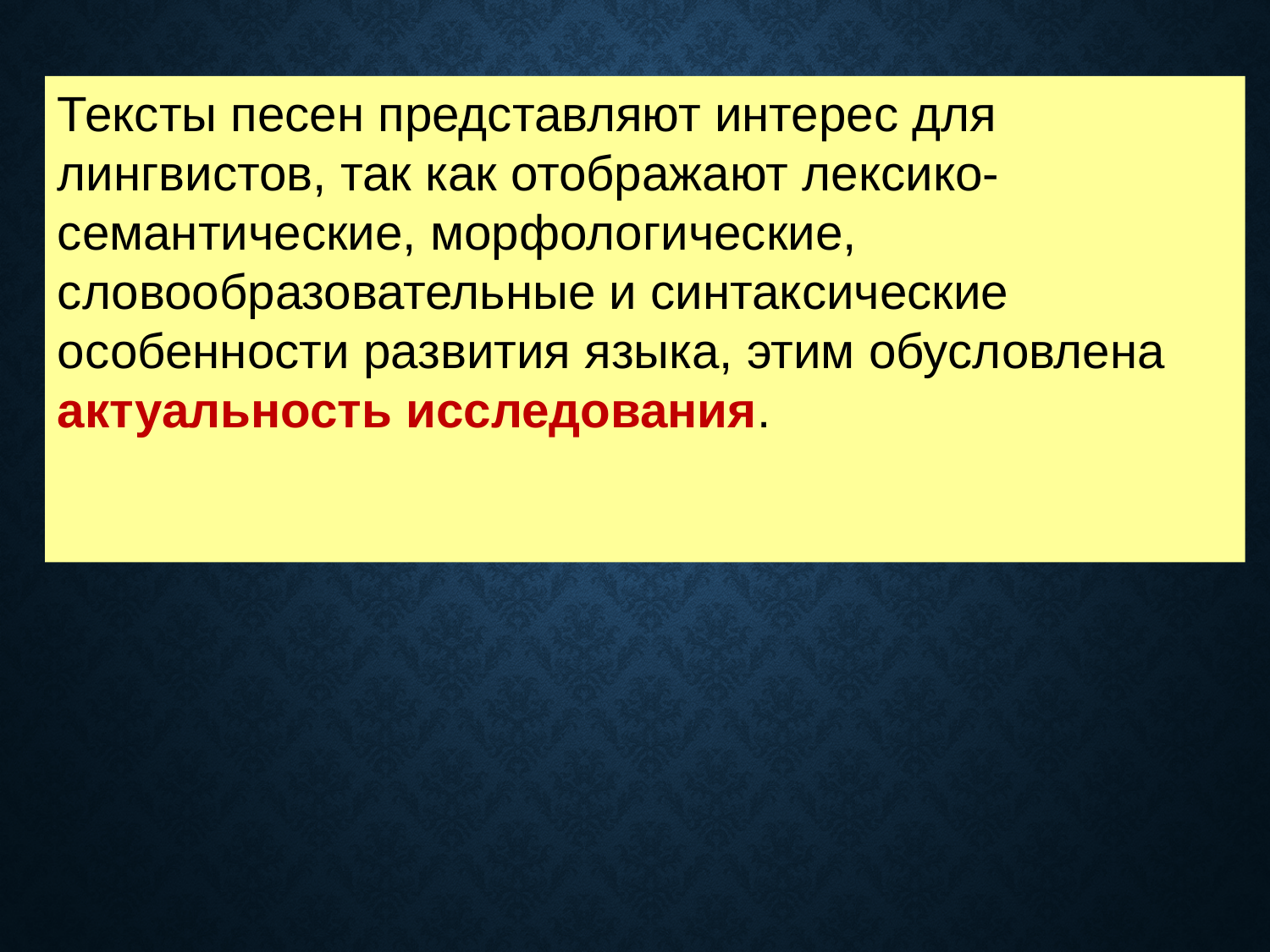

Тексты песен представляют интерес для лингвистов, так как отображают лексико-семантические, морфологические, словообразовательные и синтаксические особенности развития языка, этим обусловлена актуальность исследования.